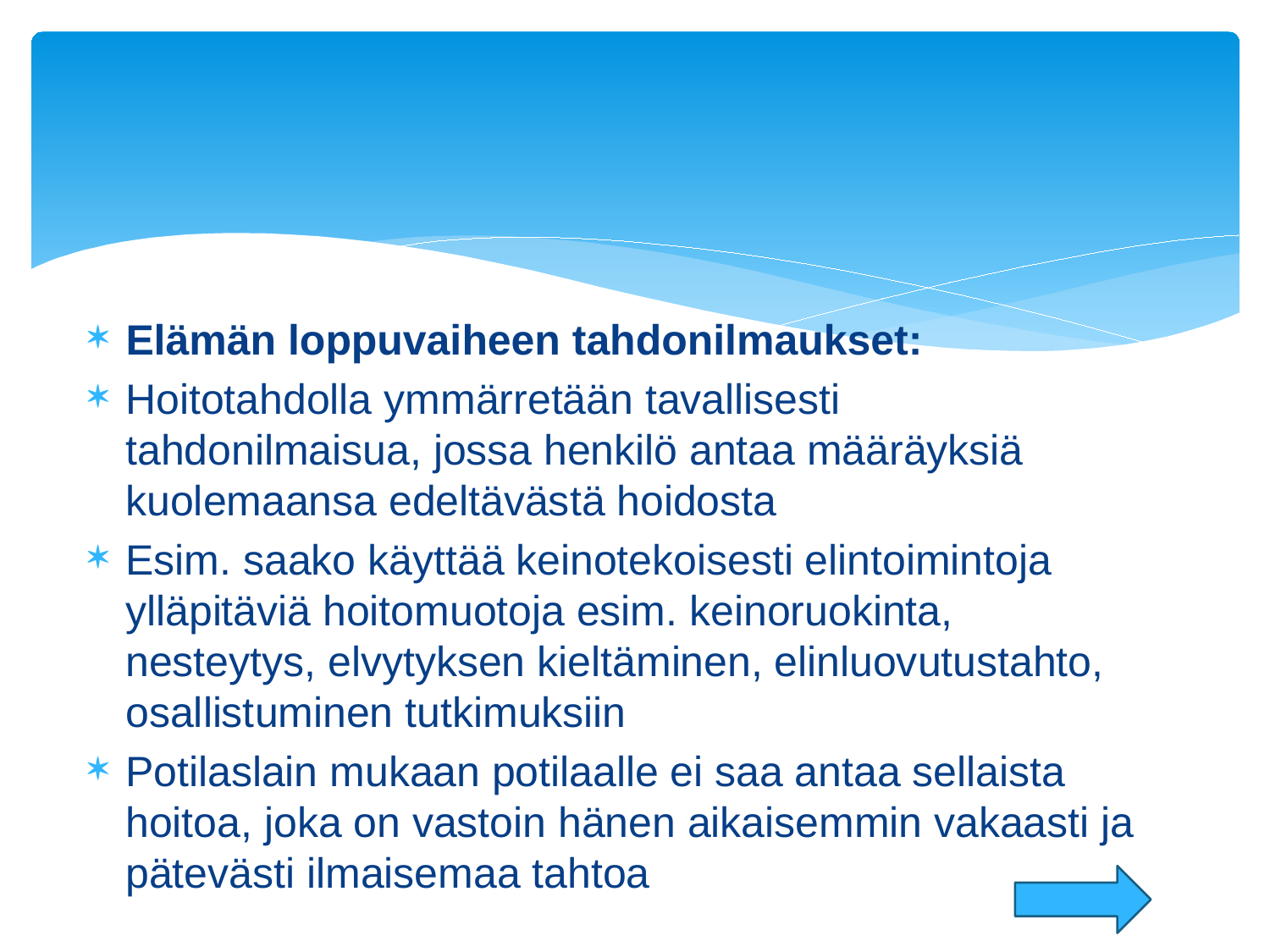

Elämän loppuvaiheen tahdonilmaukset:
Hoitotahdolla ymmärretään tavallisesti tahdonilmaisua, jossa henkilö antaa määräyksiä kuolemaansa edeltävästä hoidosta
Esim. saako käyttää keinotekoisesti elintoimintoja ylläpitäviä hoitomuotoja esim. keinoruokinta, nesteytys, elvytyksen kieltäminen, elinluovutustahto, osallistuminen tutkimuksiin
Potilaslain mukaan potilaalle ei saa antaa sellaista hoitoa, joka on vastoin hänen aikaisemmin vakaasti ja pätevästi ilmaisemaa tahtoa